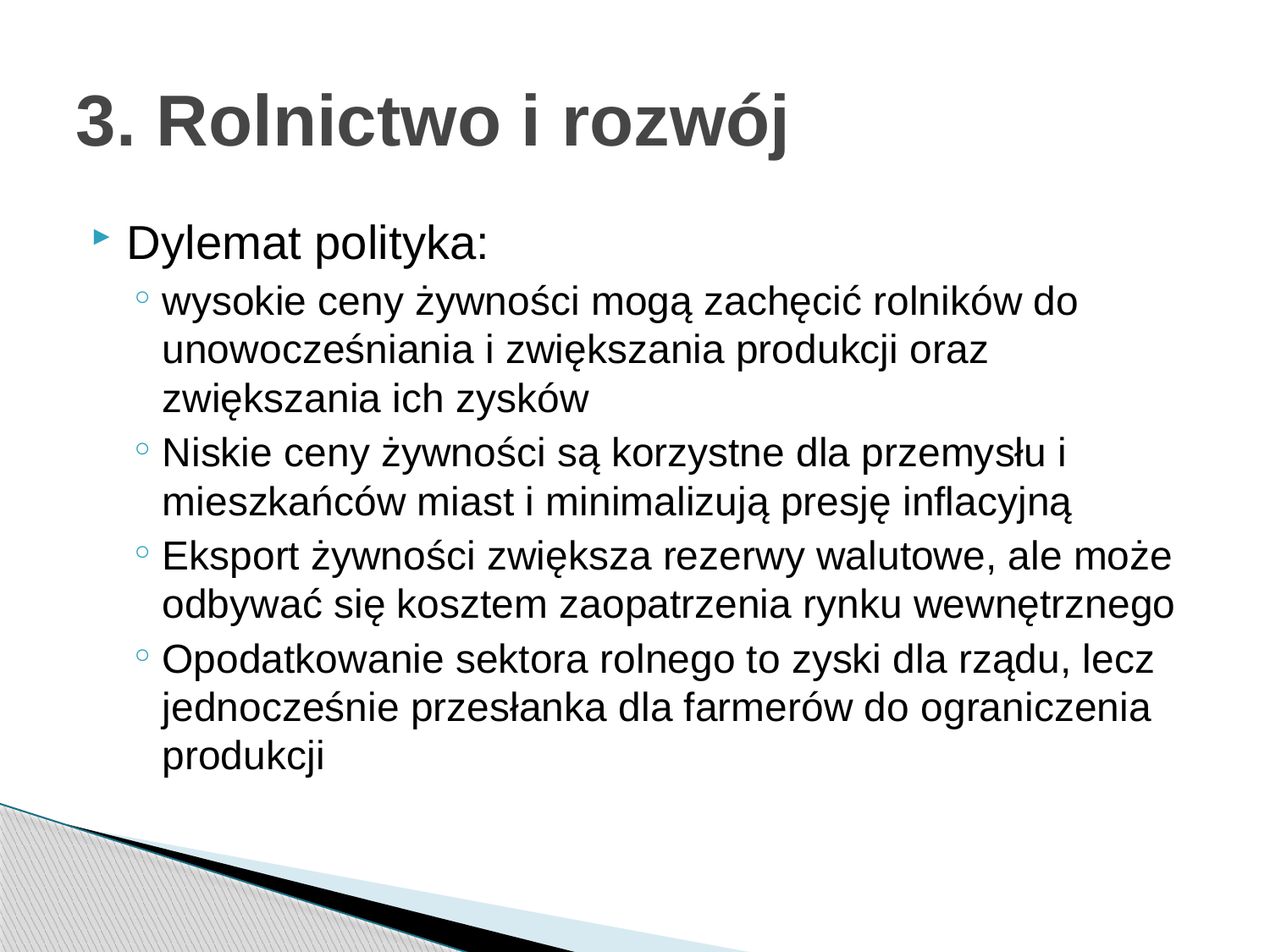

# 3. Rolnictwo i rozwój
Dylemat polityka:
wysokie ceny żywności mogą zachęcić rolników do unowocześniania i zwiększania produkcji oraz zwiększania ich zysków
Niskie ceny żywności są korzystne dla przemysłu i mieszkańców miast i minimalizują presję inflacyjną
Eksport żywności zwiększa rezerwy walutowe, ale może odbywać się kosztem zaopatrzenia rynku wewnętrznego
Opodatkowanie sektora rolnego to zyski dla rządu, lecz jednocześnie przesłanka dla farmerów do ograniczenia produkcji